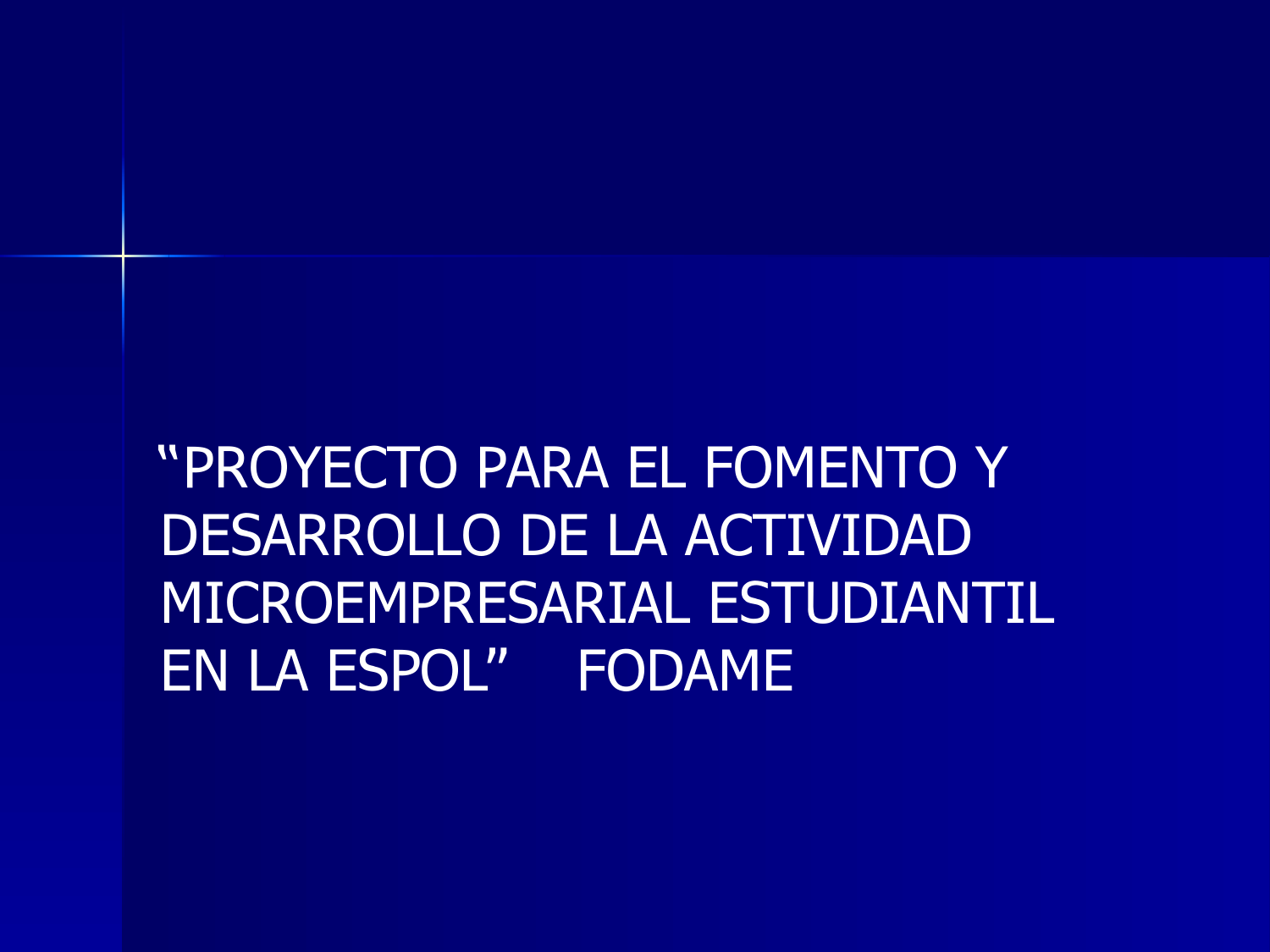

“PROYECTO PARA EL FOMENTO Y DESARROLLO DE LA ACTIVIDAD MICROEMPRESARIAL ESTUDIANTIL EN LA ESPOL”    FODAME